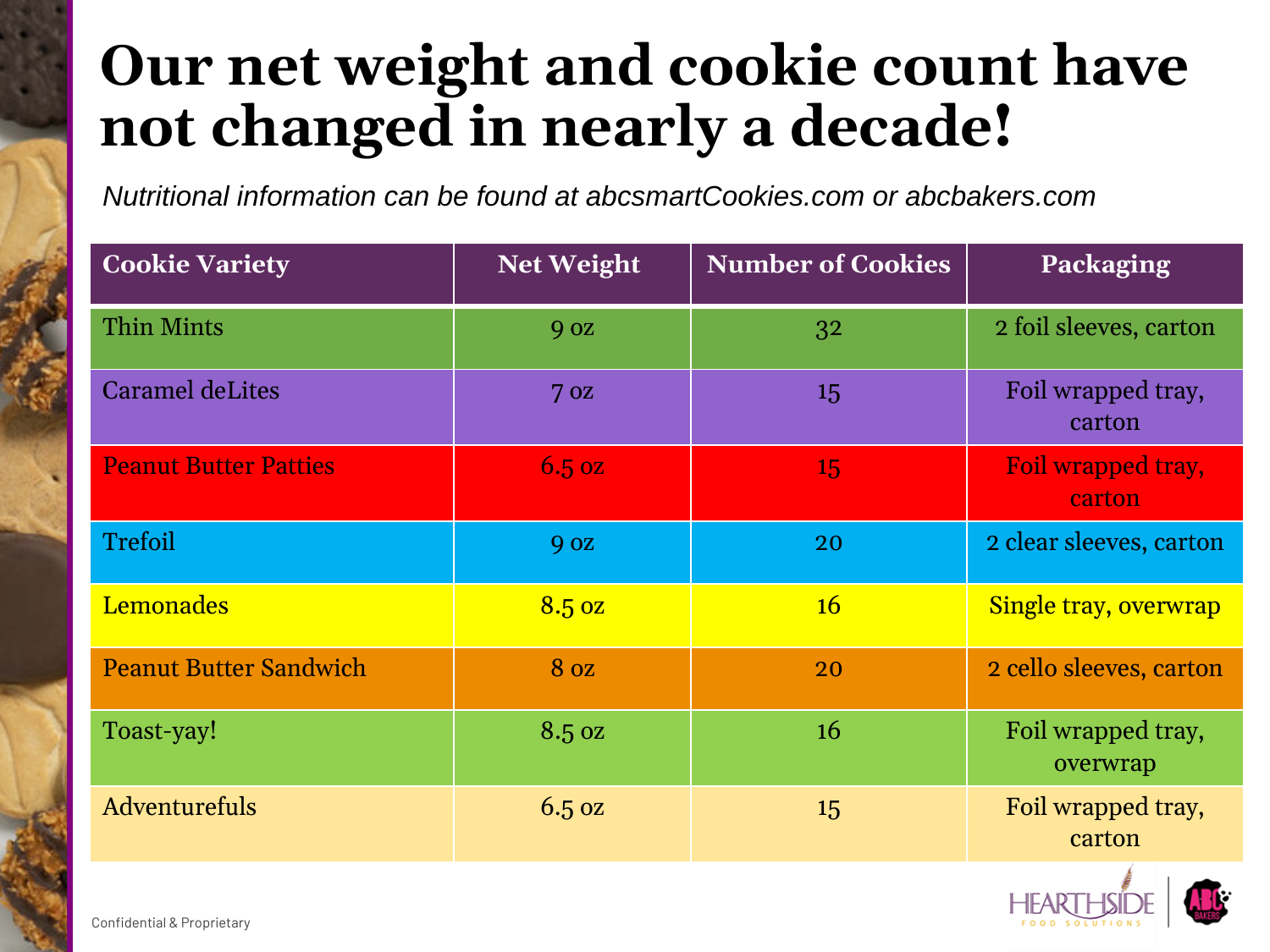

# Our net weight and cookie count have not changed in nearly a decade!
Nutritional information can be found at abcsmartCookies.com or abcbakers.com
| Cookie Variety | Net Weight | Number of Cookies | Packaging |
| --- | --- | --- | --- |
| Thin Mints | 9 oz | 32 | 2 foil sleeves, carton |
| Caramel deLites | 7 oz | 15 | Foil wrapped tray, carton |
| Peanut Butter Patties | 6.5 oz | 15 | Foil wrapped tray, carton |
| Trefoil | 9 oz | 20 | 2 clear sleeves, carton |
| Lemonades | 8.5 oz | 16 | Single tray, overwrap |
| Peanut Butter Sandwich | 8 oz | 20 | 2 cello sleeves, carton |
| Toast-yay! | 8.5 oz | 16 | Foil wrapped tray, overwrap |
| Adventurefuls | 6.5 oz | 15 | Foil wrapped tray, carton |